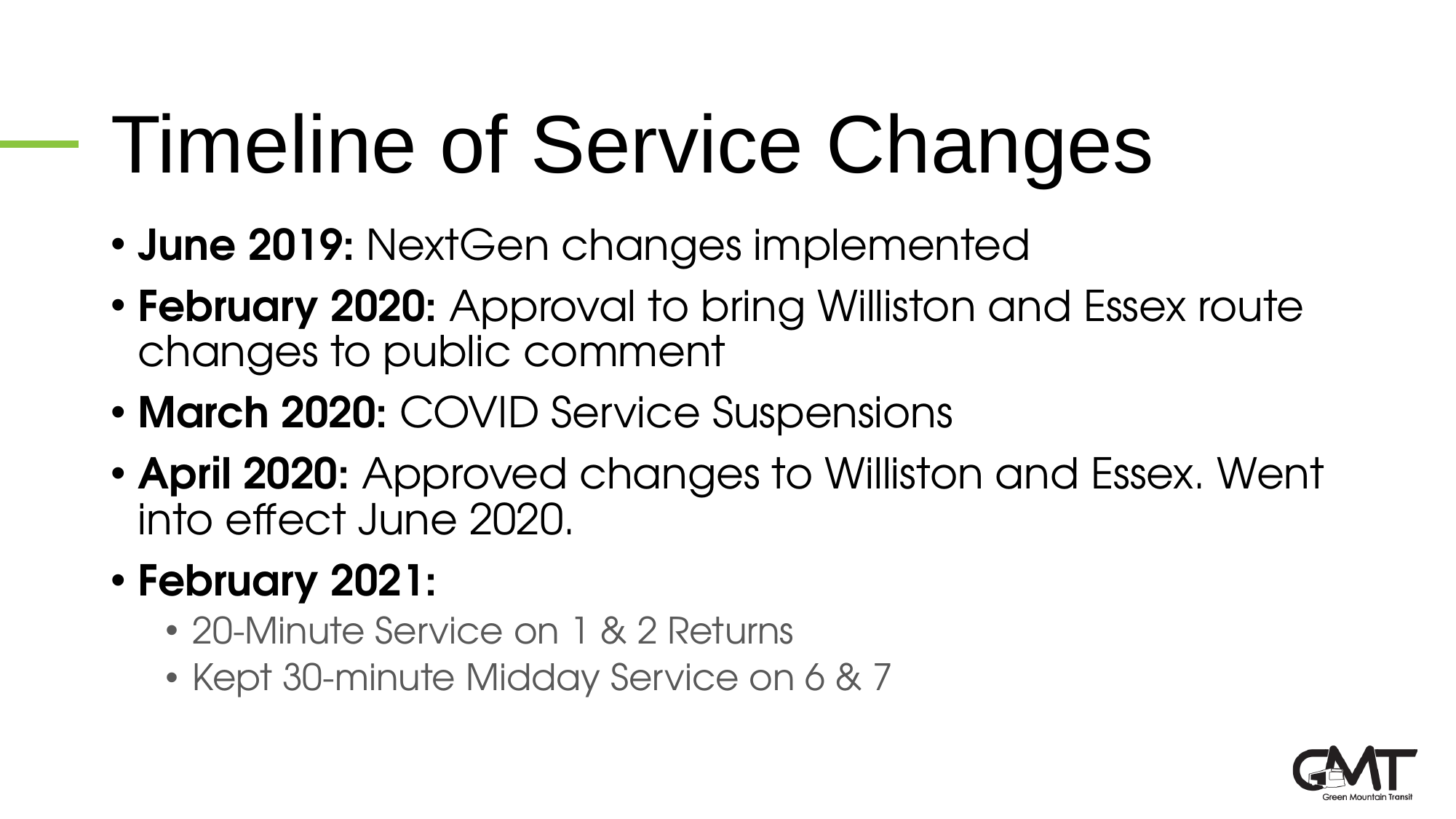

# Timeline of Service Changes
June 2019: NextGen changes implemented
February 2020: Approval to bring Williston and Essex route changes to public comment
March 2020: COVID Service Suspensions
April 2020: Approved changes to Williston and Essex. Went into effect June 2020.
February 2021:
20-Minute Service on 1 & 2 Returns
Kept 30-minute Midday Service on 6 & 7